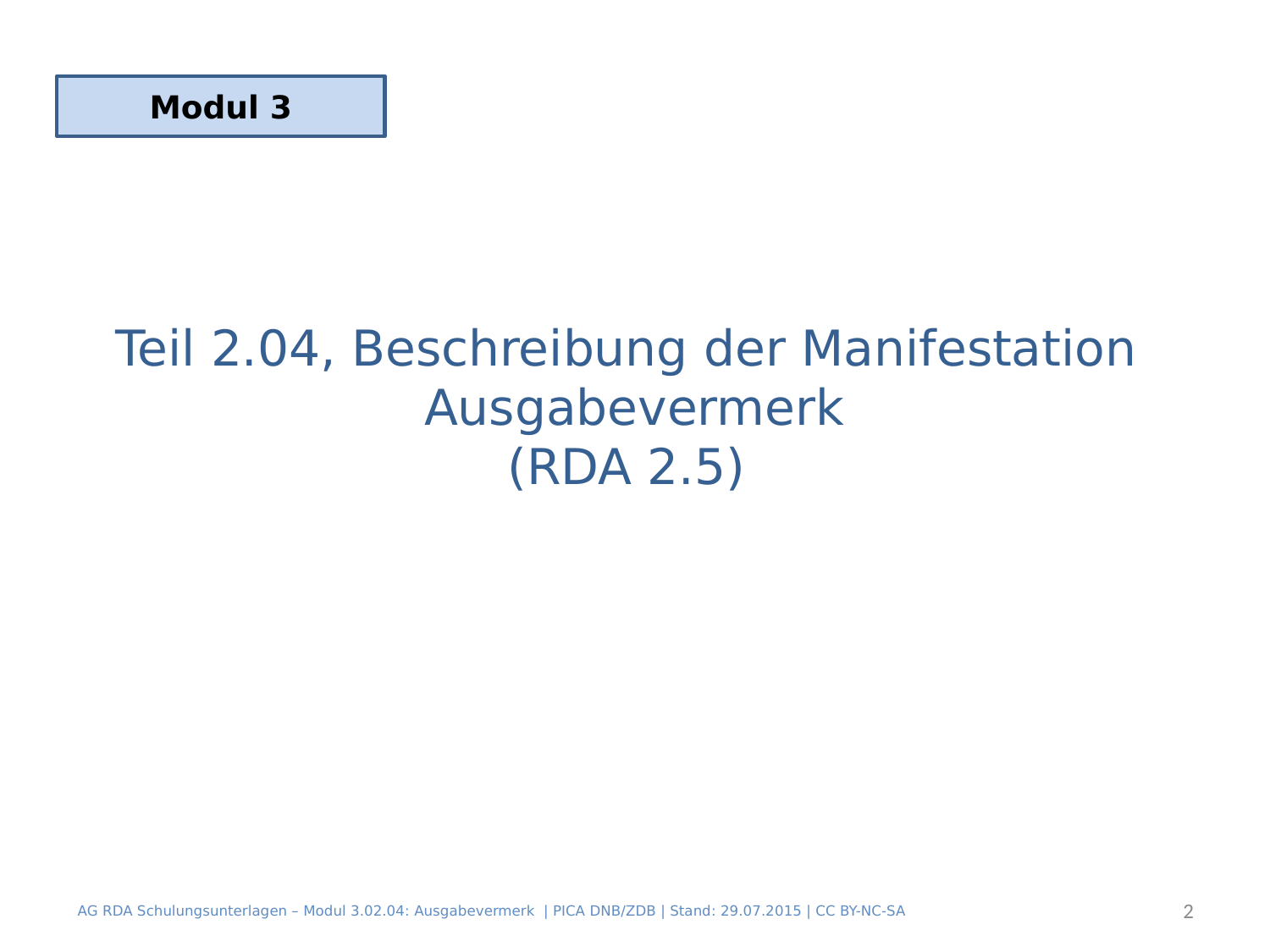

Modul 3
# Teil 2.04, Beschreibung der Manifestation Ausgabevermerk (RDA 2.5)
AG RDA Schulungsunterlagen – Modul 3.02.04: Ausgabevermerk  | PICA DNB/ZDB | Stand: 29.07.2015 | CC BY-NC-SA
2